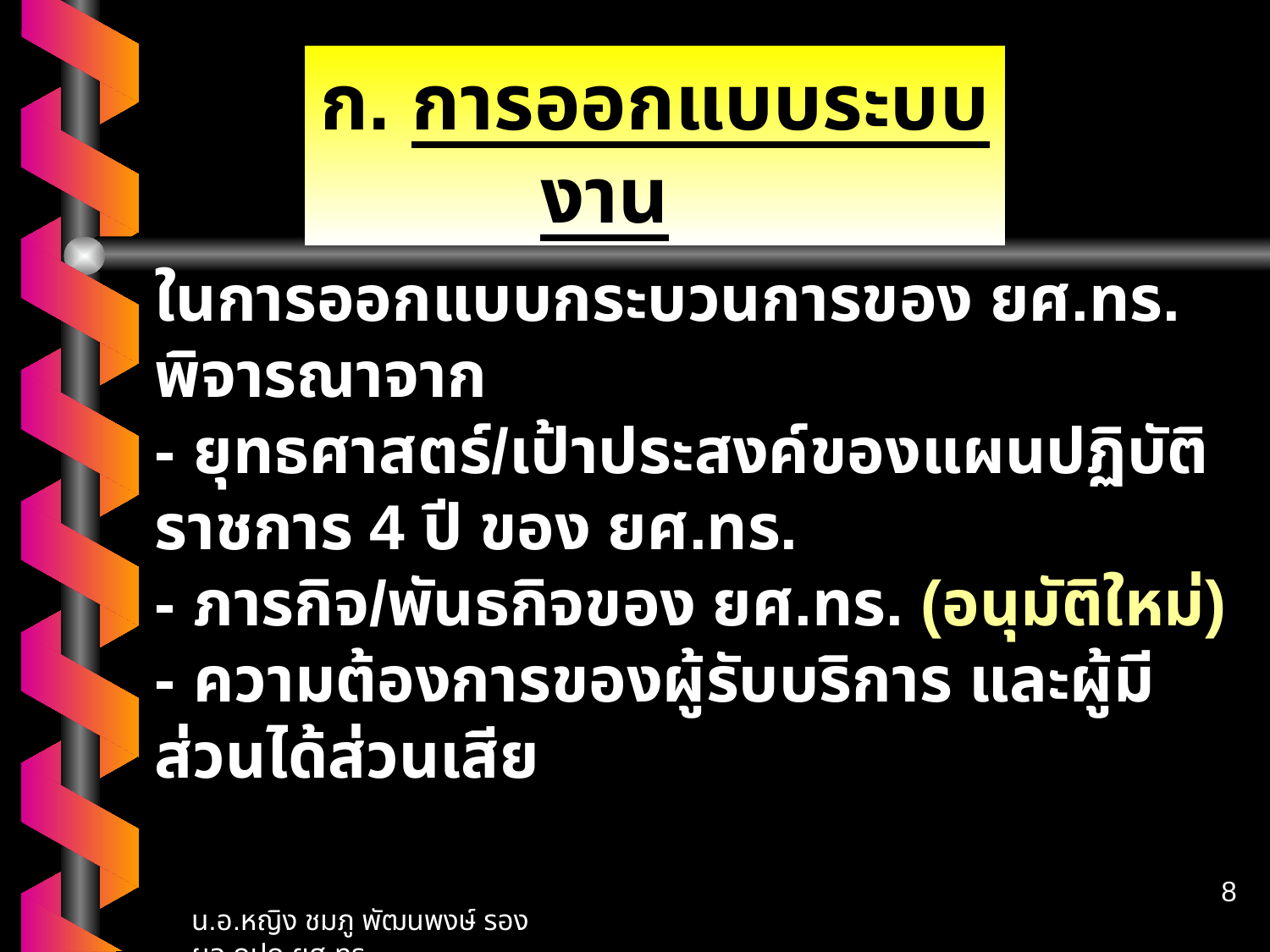

ก. การออกแบบระบบงาน
ในการออกแบบกระบวนการของ ยศ.ทร. พิจารณาจาก
- ยุทธศาสตร์/เป้าประสงค์ของแผนปฏิบัติราชการ 4 ปี ของ ยศ.ทร.
- ภารกิจ/พันธกิจของ ยศ.ทร. (อนุมัติใหม่)
- ความต้องการของผู้รับบริการ และผู้มีส่วนได้ส่วนเสีย

8
น.อ.หญิง ชมภู พัฒนพงษ์ รอง ผอ.กปภ.ยศ.ทร.